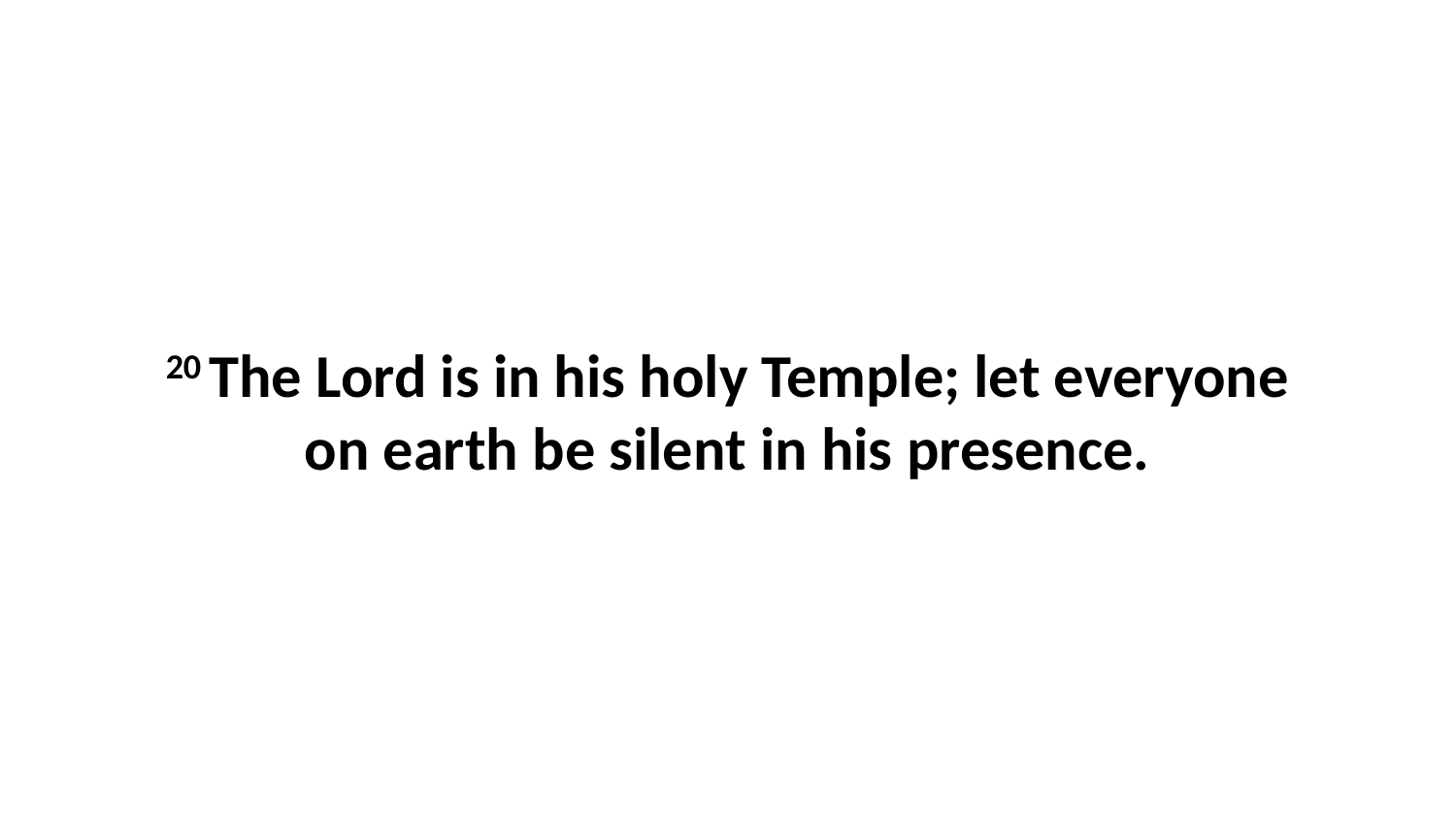

20 The Lord is in his holy Temple; let everyone on earth be silent in his presence.